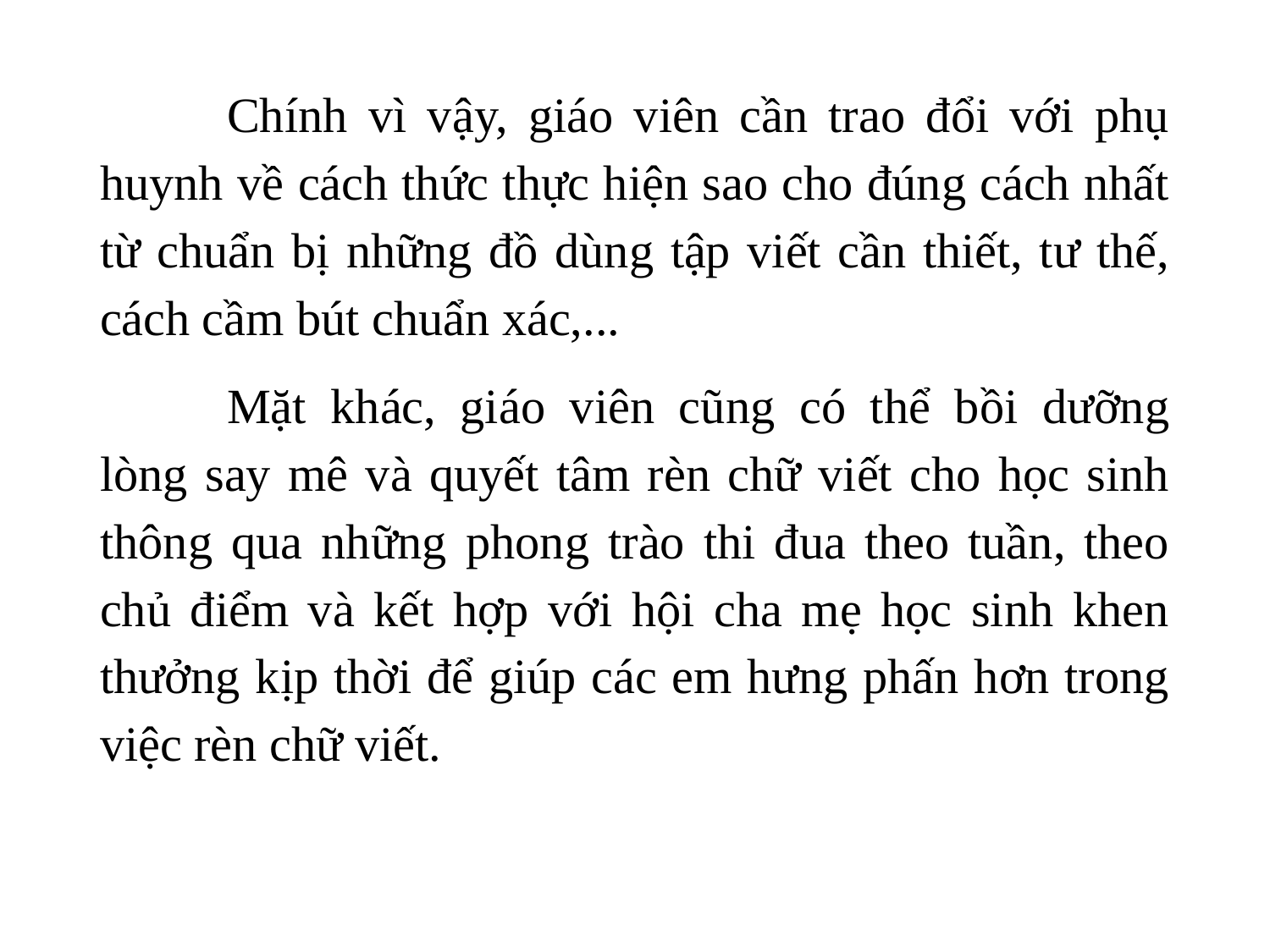

Chính vì vậy, giáo viên cần trao đổi với phụ huynh về cách thức thực hiện sao cho đúng cách nhất từ chuẩn bị những đồ dùng tập viết cần thiết, tư thế, cách cầm bút chuẩn xác,...
	Mặt khác, giáo viên cũng có thể bồi dưỡng lòng say mê và quyết tâm rèn chữ viết cho học sinh thông qua những phong trào thi đua theo tuần, theo chủ điểm và kết hợp với hội cha mẹ học sinh khen thưởng kịp thời để giúp các em hưng phấn hơn trong việc rèn chữ viết.